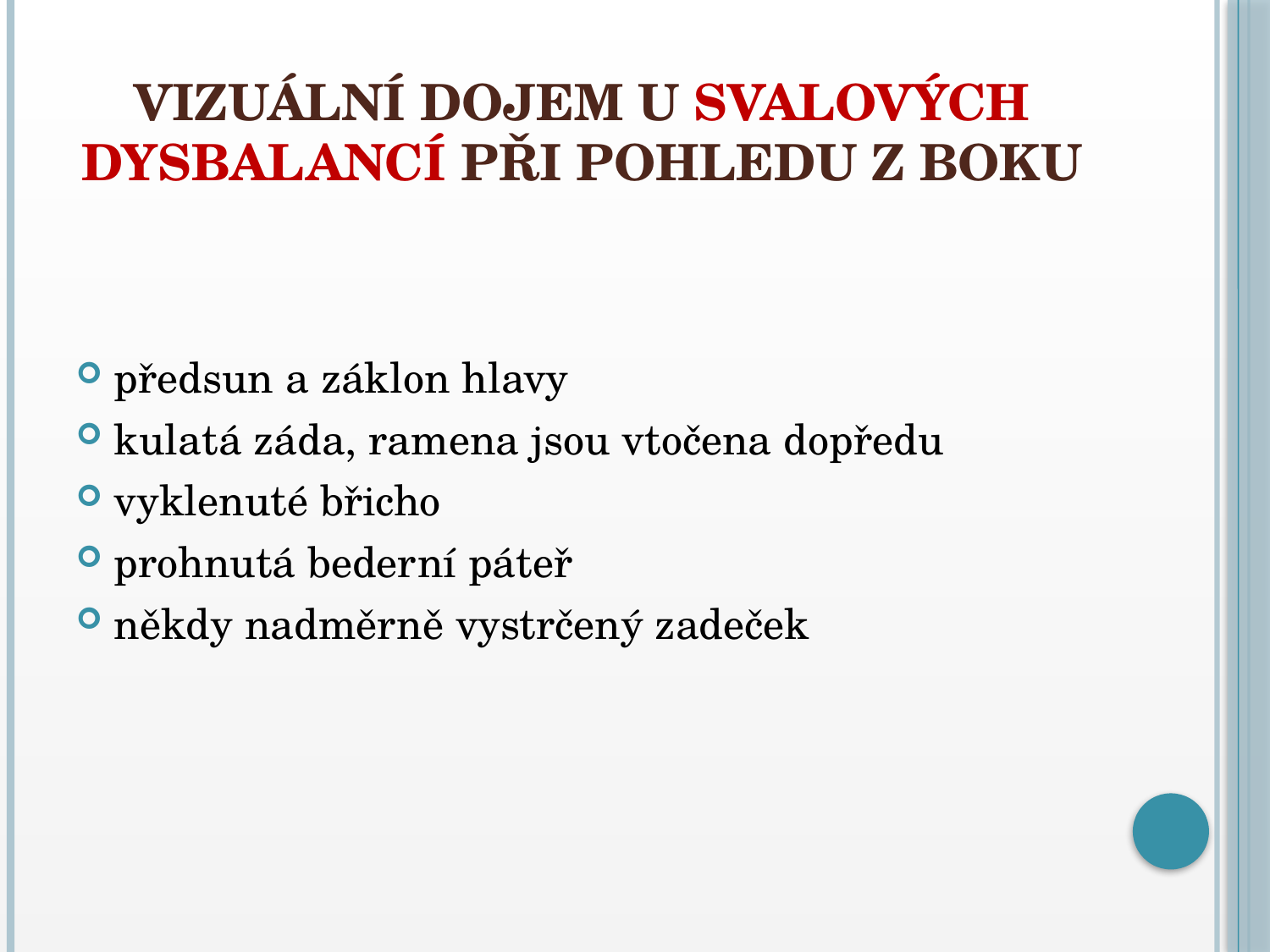

# Vizuální dojem u svalových dysbalancí při pohledu z boku

předsun a záklon hlavy
kulatá záda, ramena jsou vtočena dopředu
vyklenuté břicho
prohnutá bederní páteř
někdy nadměrně vystrčený zadeček